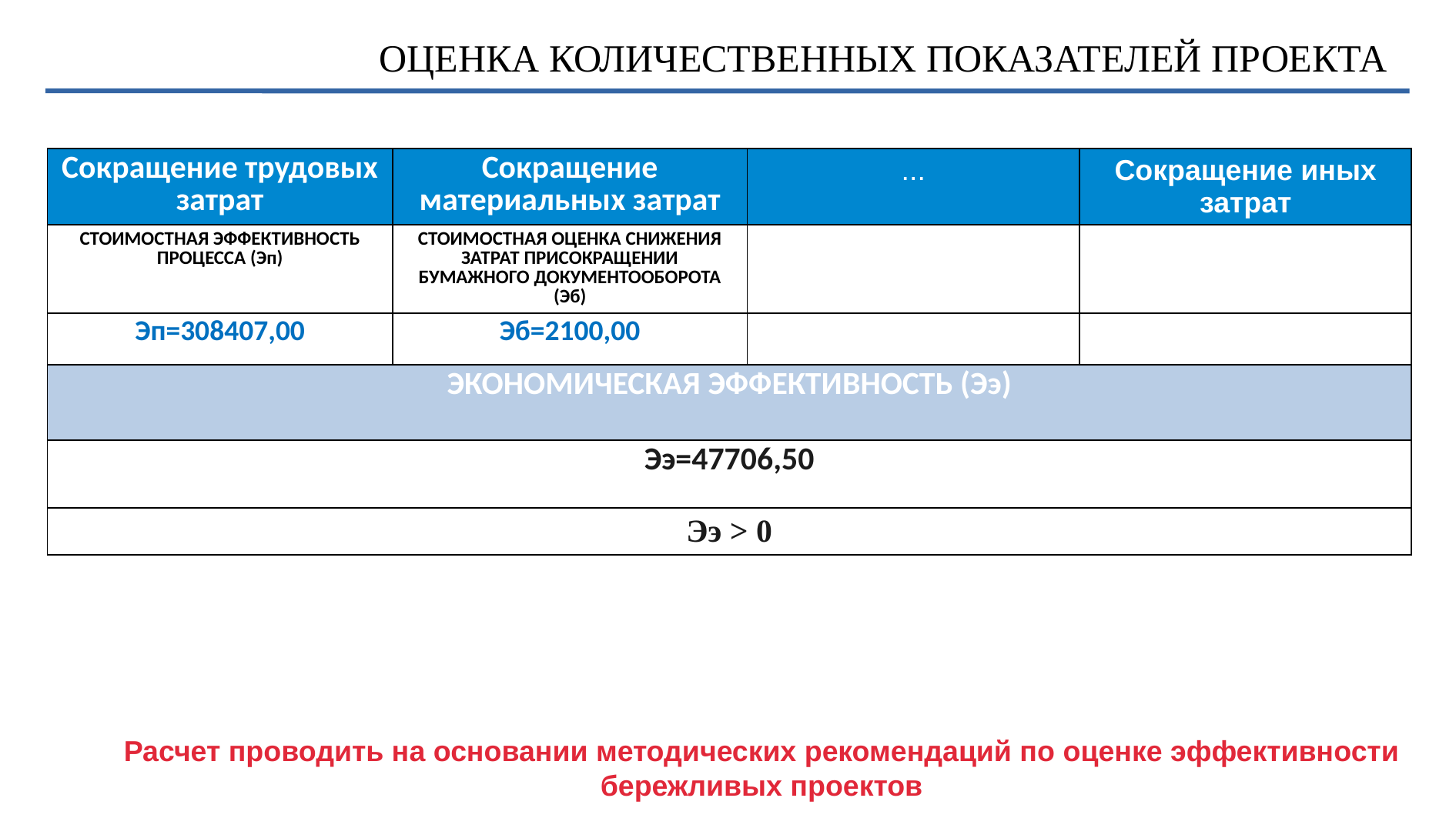

ОЦЕНКА КОЛИЧЕСТВЕННЫХ ПОКАЗАТЕЛЕЙ ПРОЕКТА
| Сокращение трудовых затрат | Сокращение материальных затрат | ... | Сокращение иных затрат |
| --- | --- | --- | --- |
| СТОИМОСТНАЯ ЭФФЕКТИВНОСТЬ ПРОЦЕССА (Эп) | СТОИМОСТНАЯ ОЦЕНКА СНИЖЕНИЯ ЗАТРАТ ПРИСОКРАЩЕНИИ БУМАЖНОГО ДОКУМЕНТООБОРОТА (Эб) |  |  |
| Эп=308407,00 | Эб=2100,00 |  |  |
| ЭКОНОМИЧЕСКАЯ ЭФФЕКТИВНОСТЬ (Ээ) |  |  |  |
| Ээ=47706,50 |  |  |  |
| Ээ > 0 |  |  |  |
Расчет проводить на основании методических рекомендаций по оценке эффективности бережливых проектов